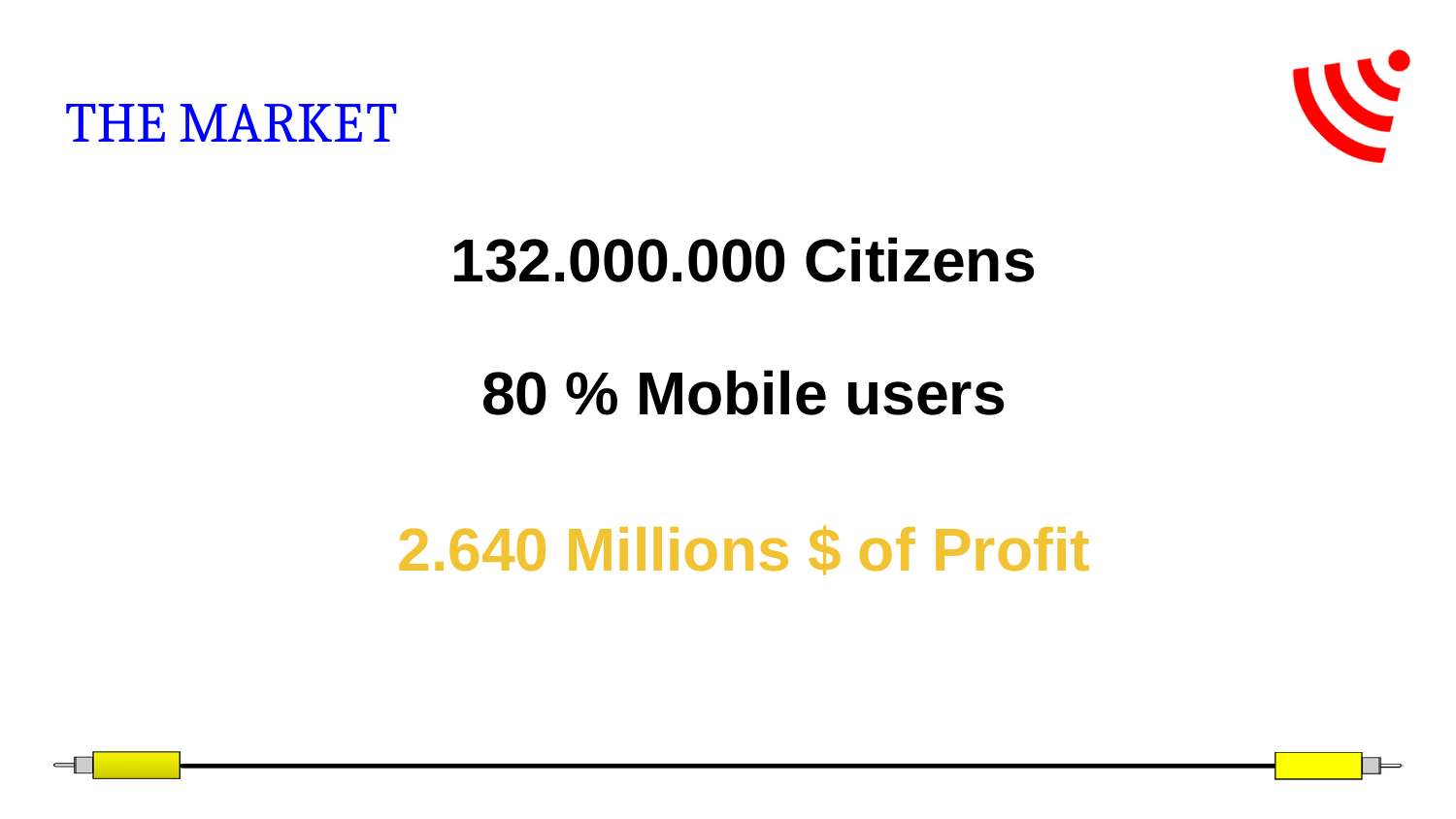

# THE MARKET
132.000.000 Citizens

80 % Mobile users

2.640 Millions $ of Profit